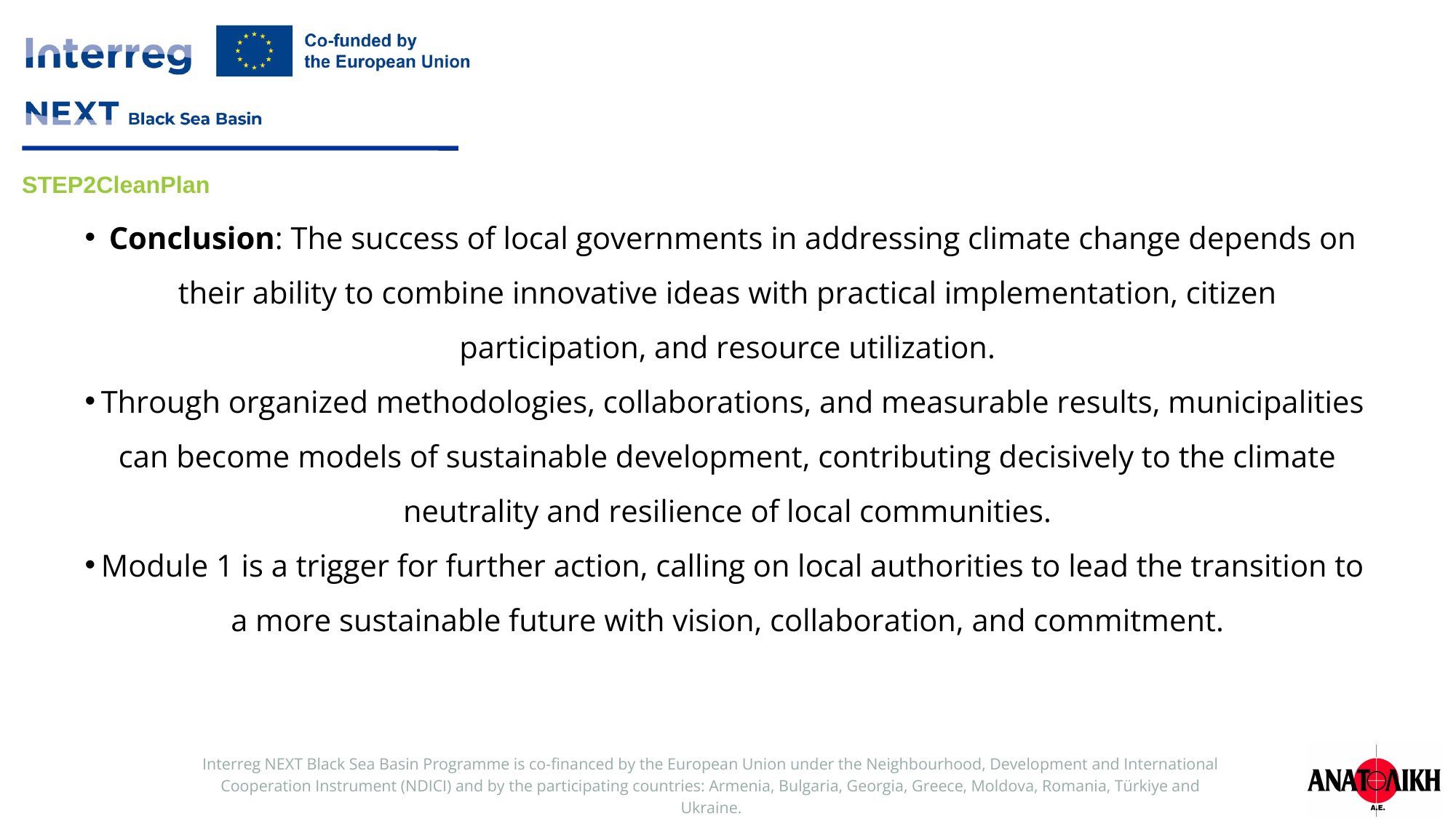

Conclusion: The success of local governments in addressing climate change depends on their ability to combine innovative ideas with practical implementation, citizen participation, and resource utilization.
Through organized methodologies, collaborations, and measurable results, municipalities can become models of sustainable development, contributing decisively to the climate neutrality and resilience of local communities.
Module 1 is a trigger for further action, calling on local authorities to lead the transition to a more sustainable future with vision, collaboration, and commitment.